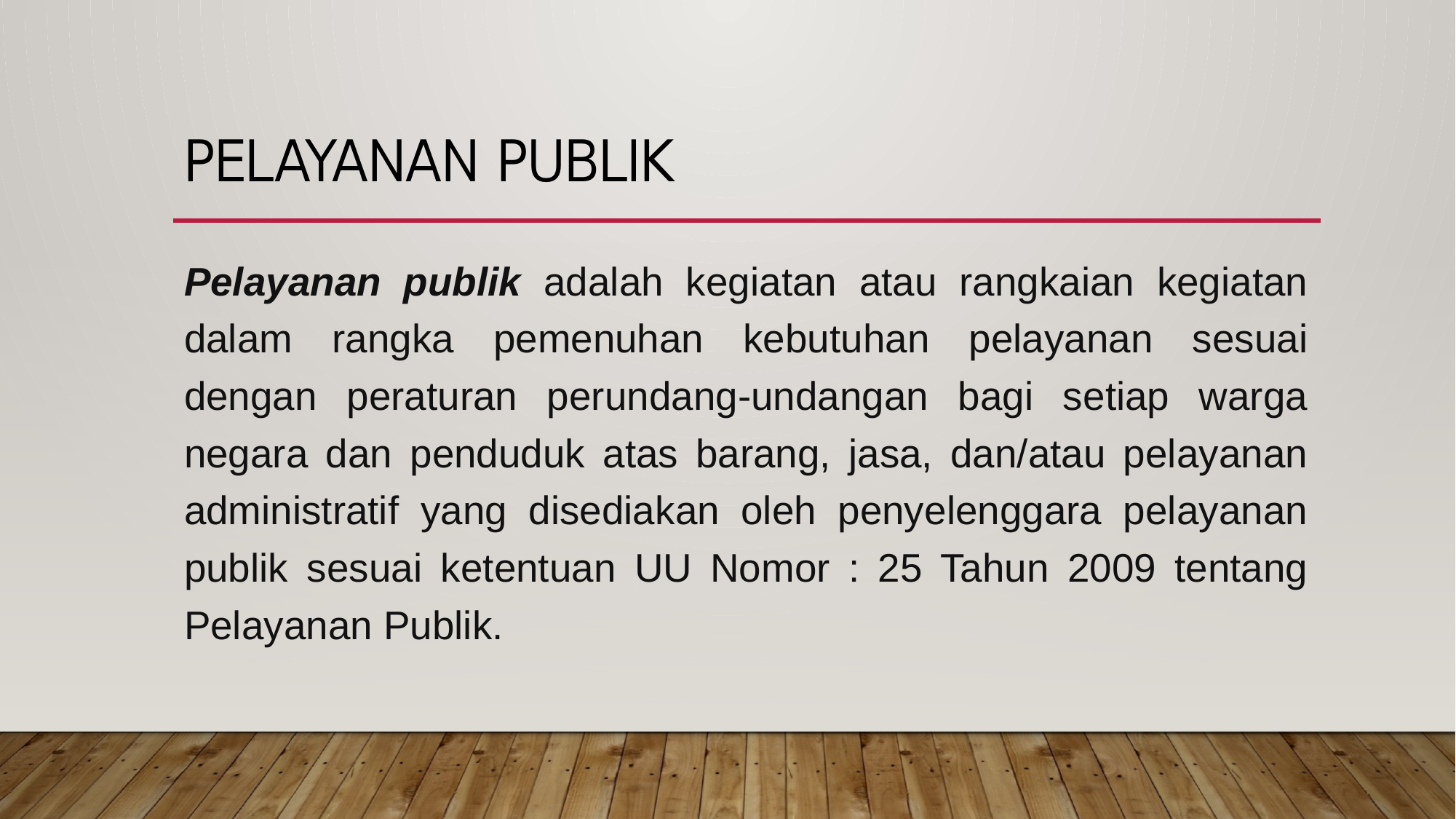

# PELAYANAN PUBLIK
Pelayanan publik adalah kegiatan atau rangkaian kegiatan dalam rangka pemenuhan kebutuhan pelayanan sesuai dengan peraturan perundang-undangan bagi setiap warga negara dan penduduk atas barang, jasa, dan/atau pelayanan administratif yang disediakan oleh penyelenggara pelayanan publik sesuai ketentuan UU Nomor : 25 Tahun 2009 tentang Pelayanan Publik.